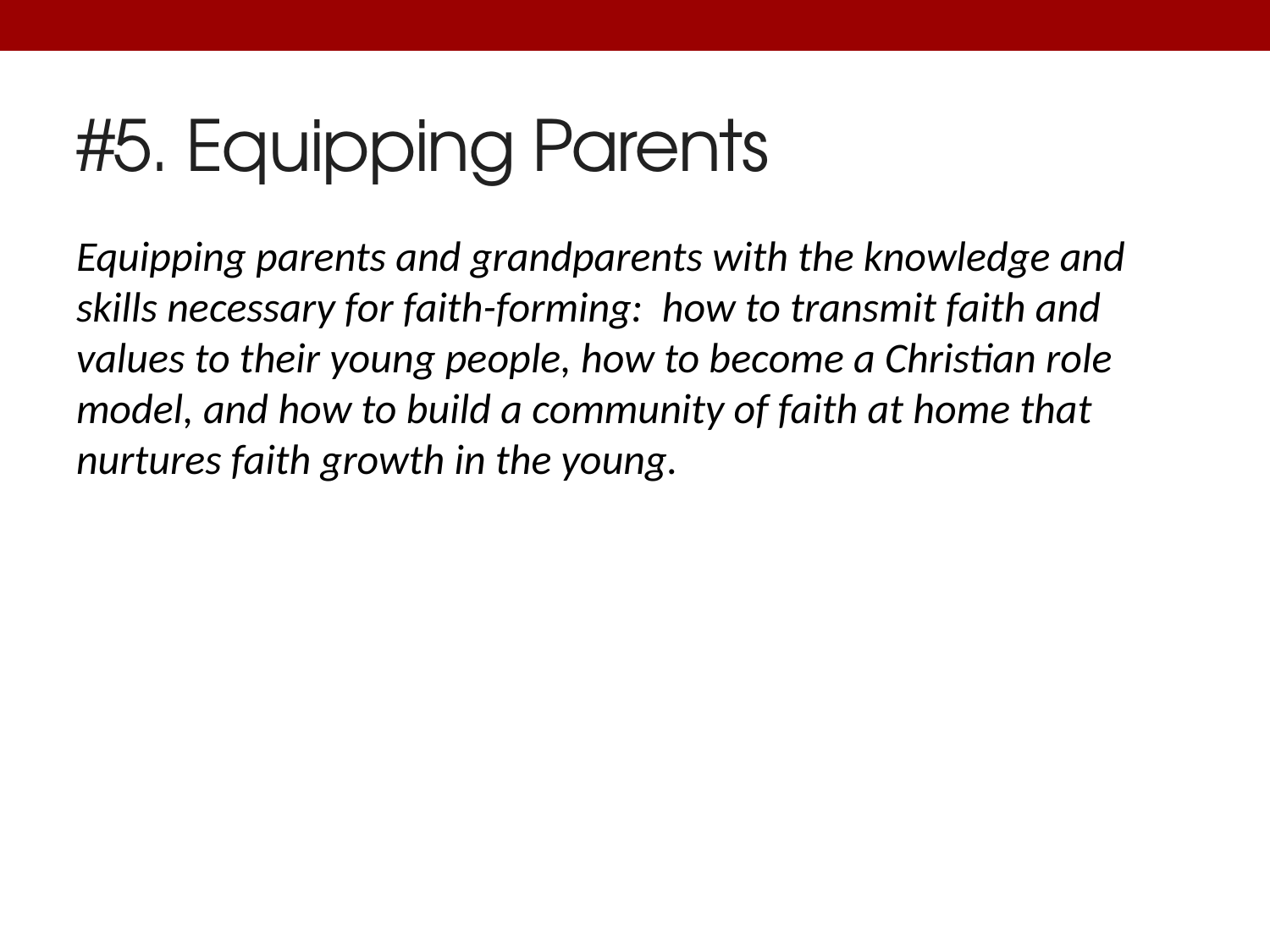

# #5. Equipping Parents
Equipping parents and grandparents with the knowledge and skills necessary for faith-forming:  how to transmit faith and values to their young people, how to become a Christian role model, and how to build a community of faith at home that nurtures faith growth in the young.